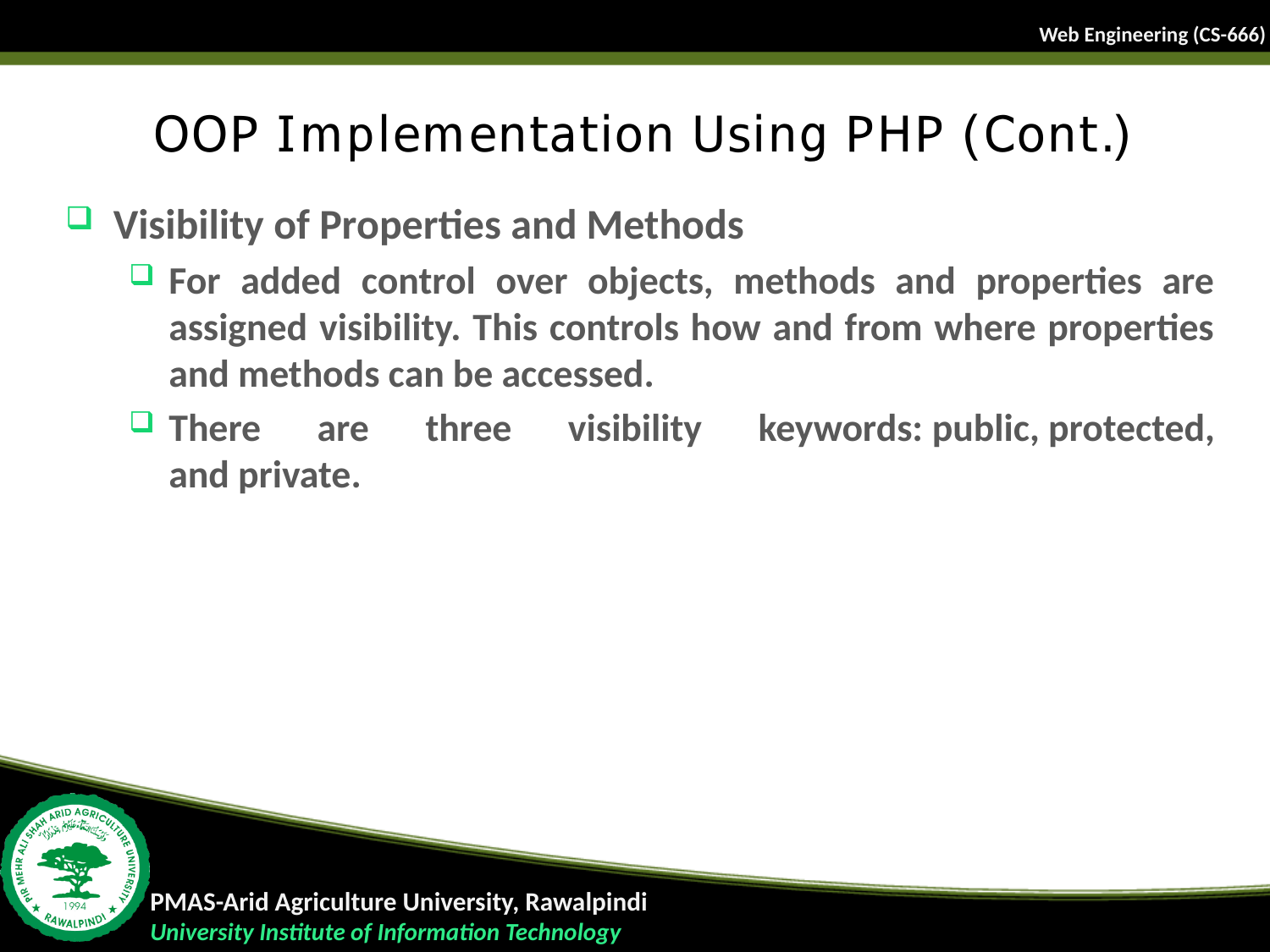

# OOP Implementation Using PHP (Cont.)
Visibility of Properties and Methods
For added control over objects, methods and properties are assigned visibility. This controls how and from where properties and methods can be accessed.
There are three visibility keywords: public, protected, and private.